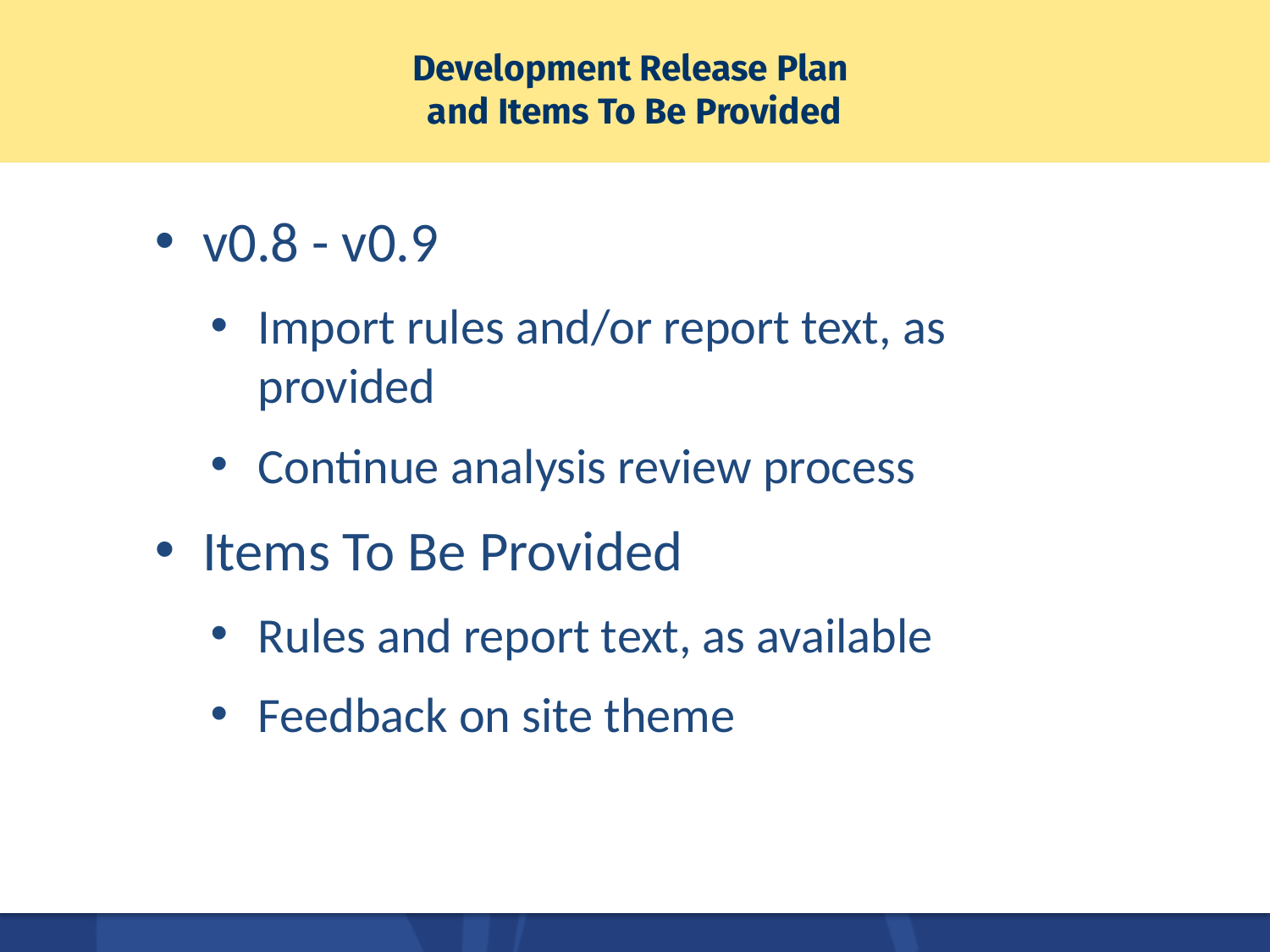

# Development Release Plan and Items To Be Provided
v0.8 - v0.9
Import rules and/or report text, as provided
Continue analysis review process
Items To Be Provided
Rules and report text, as available
Feedback on site theme